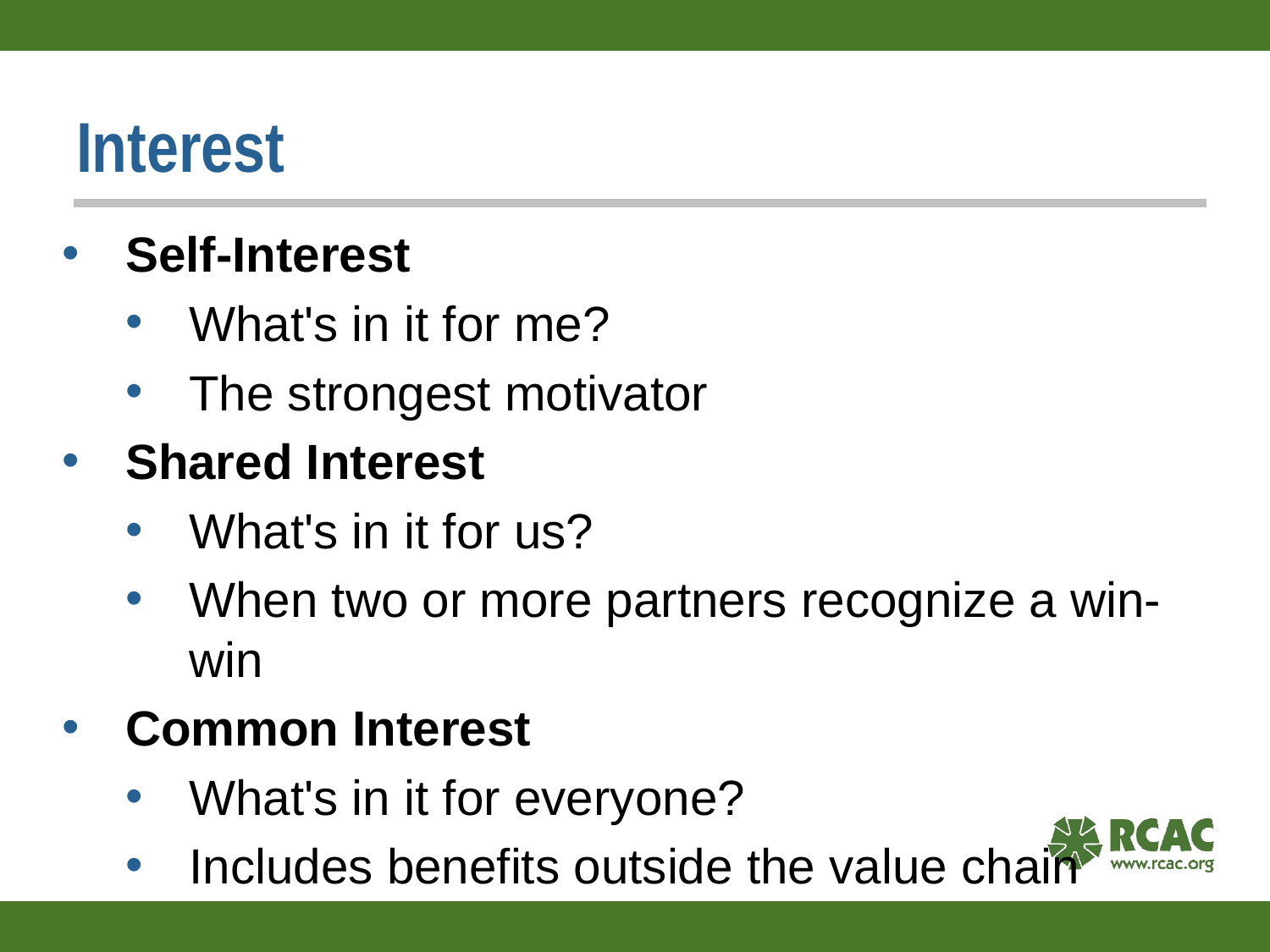

# Interest
Self-Interest
What's in it for me?
The strongest motivator
Shared Interest
What's in it for us?
When two or more partners recognize a win-win
Common Interest
What's in it for everyone?
Includes benefits outside the value chain